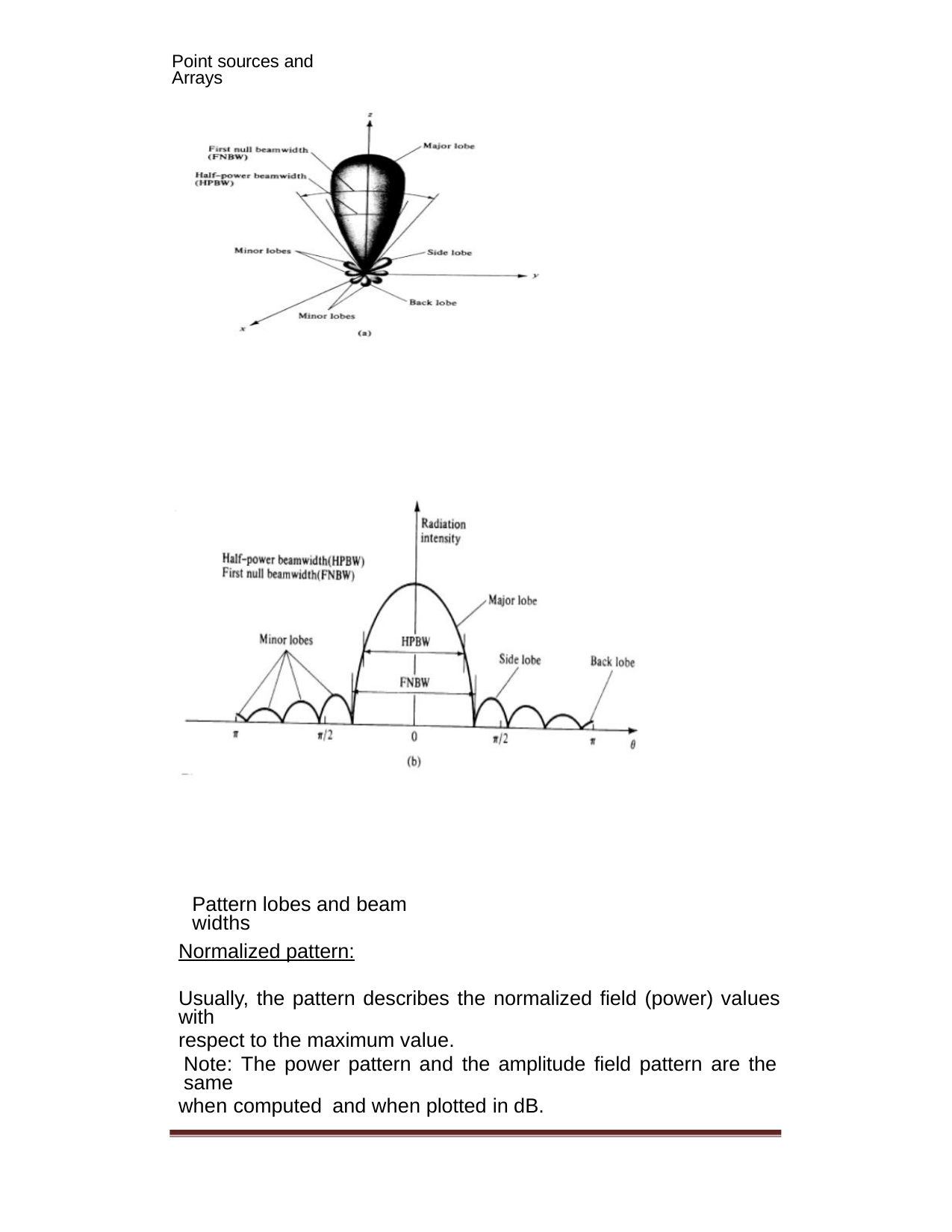

Point sources and Arrays

Pattern lobes and beam widths
Normalized pattern:
Usually, the pattern describes the normalized field (power) values with
respect to the maximum value.
Note: The power pattern and the amplitude field pattern are the same
when computed and when plotted in dB.